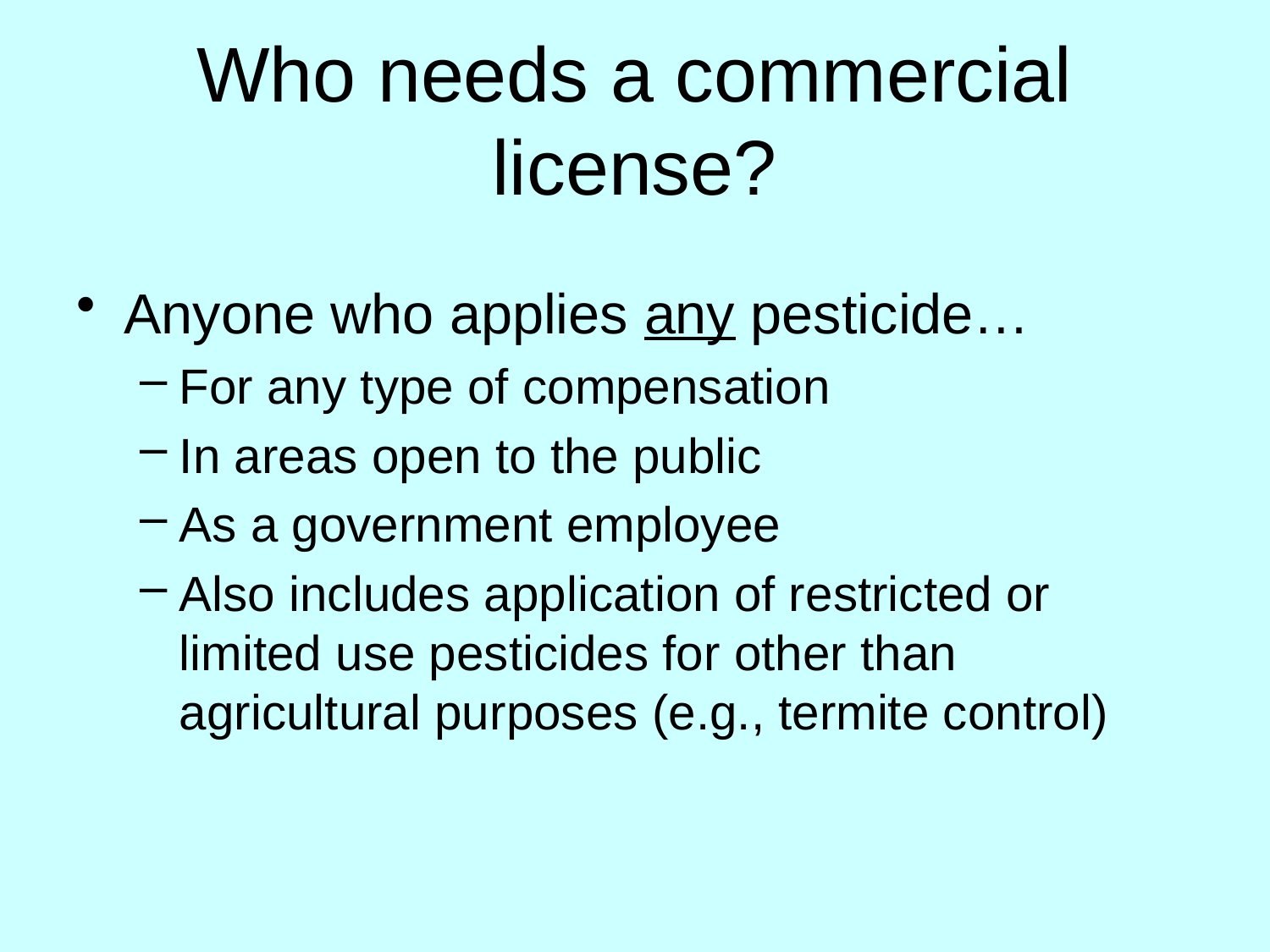

# Who needs a commercial license?
Anyone who applies any pesticide…
For any type of compensation
In areas open to the public
As a government employee
Also includes application of restricted or limited use pesticides for other than agricultural purposes (e.g., termite control)